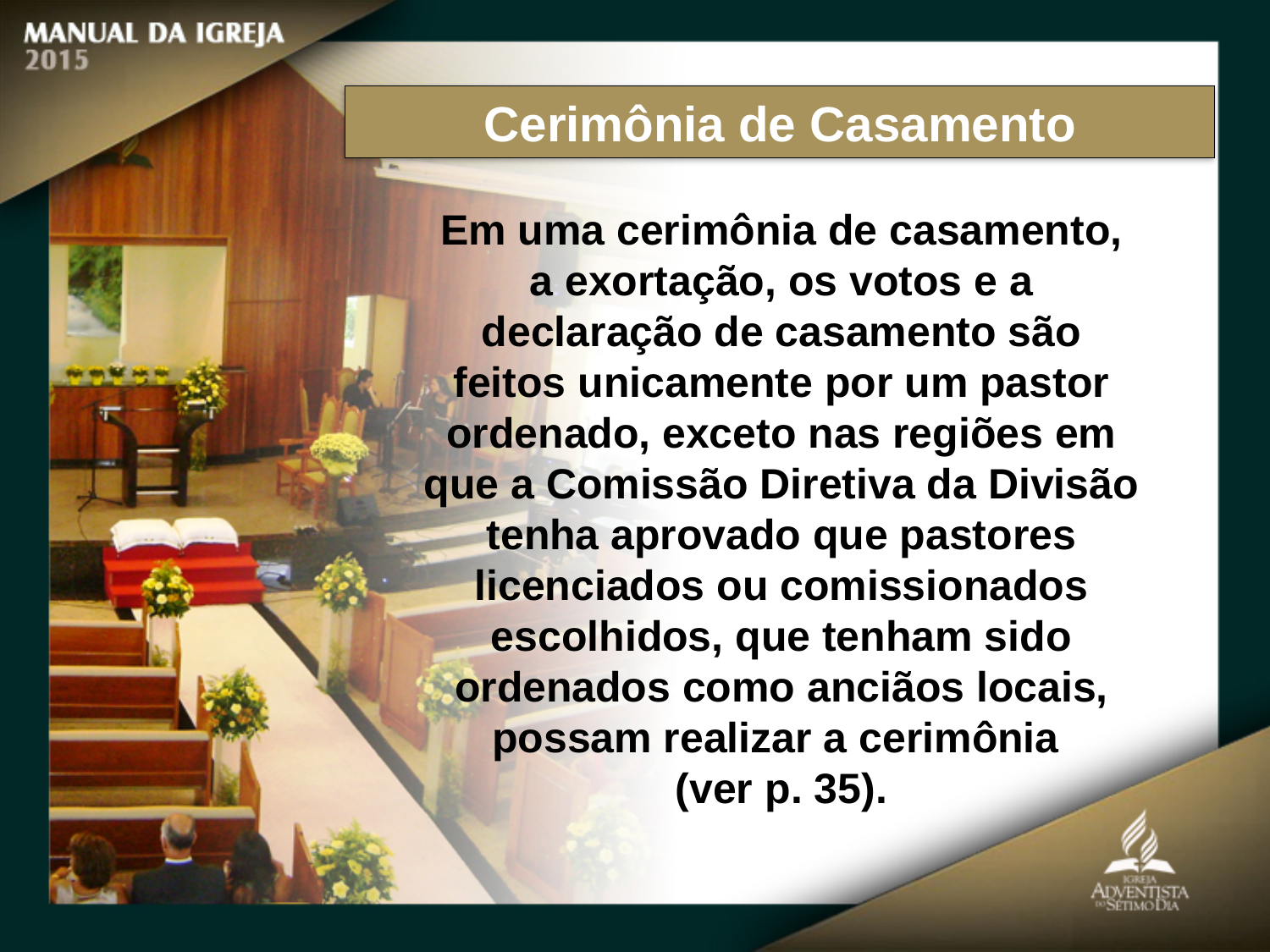

Cerimônia de Casamento
Em uma cerimônia de casamento, a exortação, os votos e a declaração de casamento são feitos unicamente por um pastor ordenado, exceto nas regiões em que a Comissão Diretiva da Divisão tenha aprovado que pastores licenciados ou comissionados escolhidos, que tenham sido
ordenados como anciãos locais, possam realizar a cerimônia
(ver p. 35).